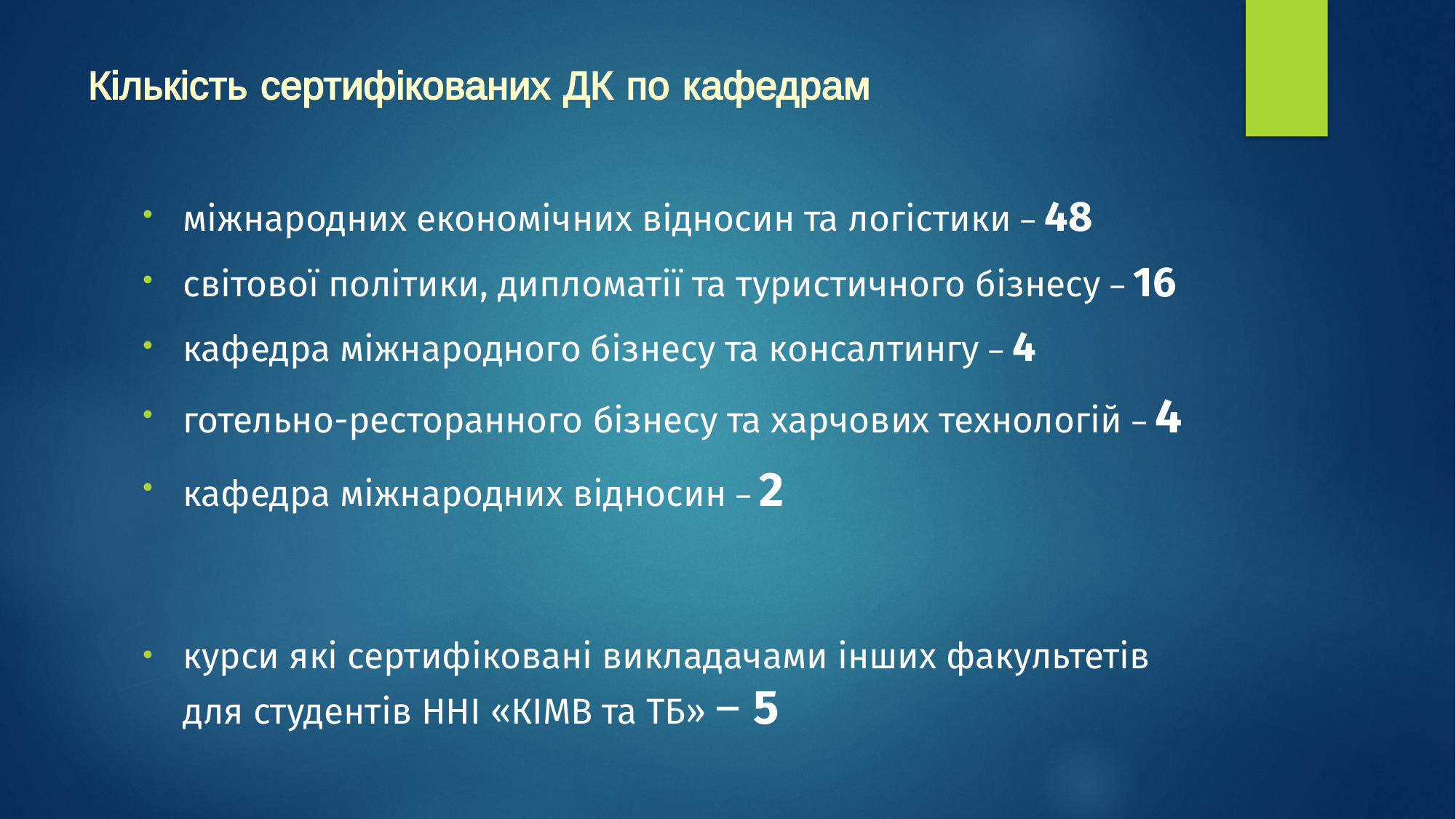

# Кількість сертифікованих ДК по кафедрам
міжнародних економічних відносин та логістики – 48
світової політики, дипломатії та туристичного бізнесу – 16
кафедра міжнародного бізнесу та консалтингу – 4
готельно-ресторанного бізнесу та харчових технологій – 4
кафедра міжнародних відносин – 2

курси які сертифіковані викладачами інших факультетів для студентів ННІ «КІМВ та ТБ» – 5